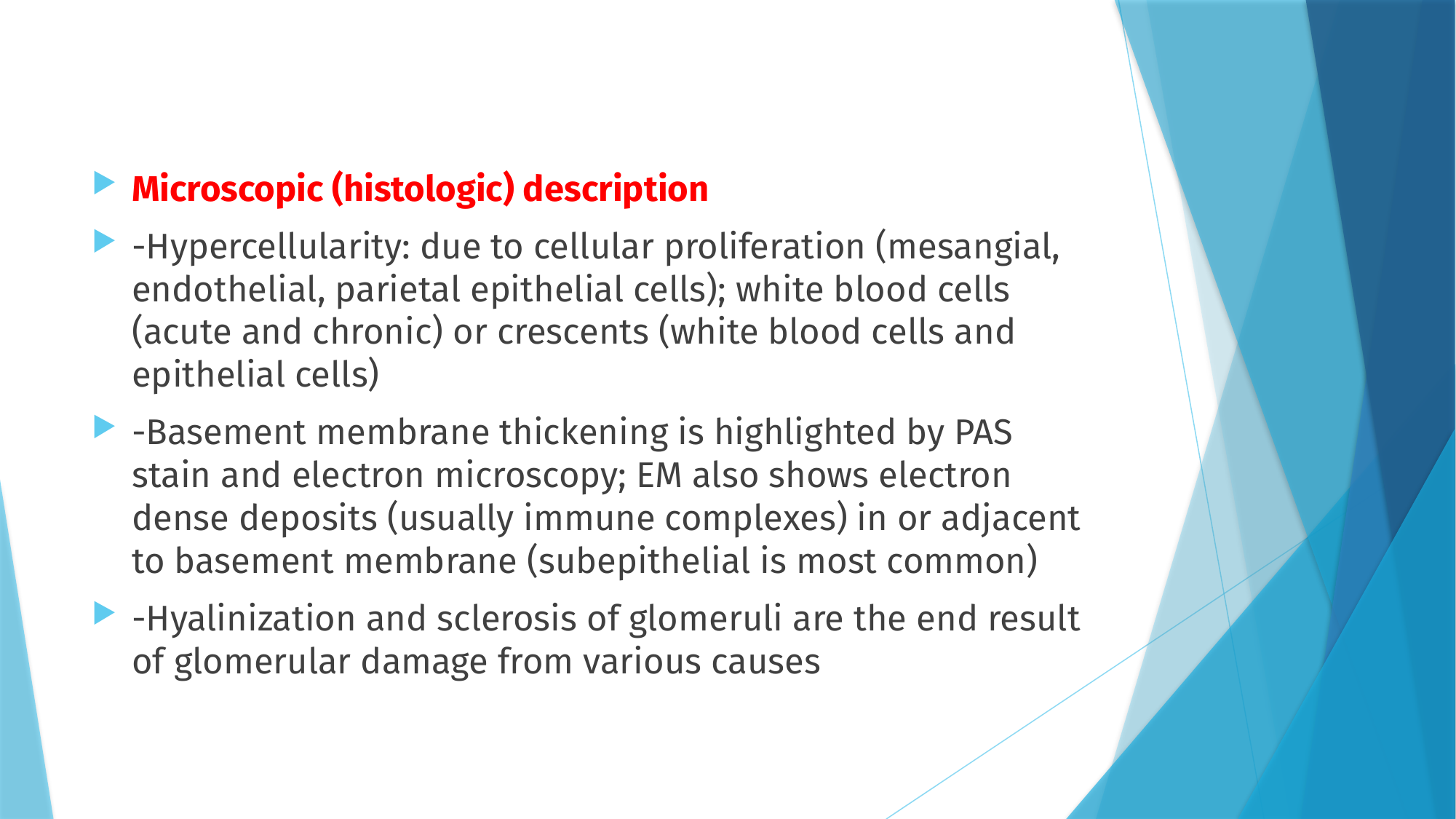

Microscopic (histologic) description
-Hypercellularity: due to cellular proliferation (mesangial, endothelial, parietal epithelial cells); white blood cells (acute and chronic) or crescents (white blood cells and epithelial cells)
-Basement membrane thickening is highlighted by PAS stain and electron microscopy; EM also shows electron dense deposits (usually immune complexes) in or adjacent to basement membrane (subepithelial is most common)
-Hyalinization and sclerosis of glomeruli are the end result of glomerular damage from various causes